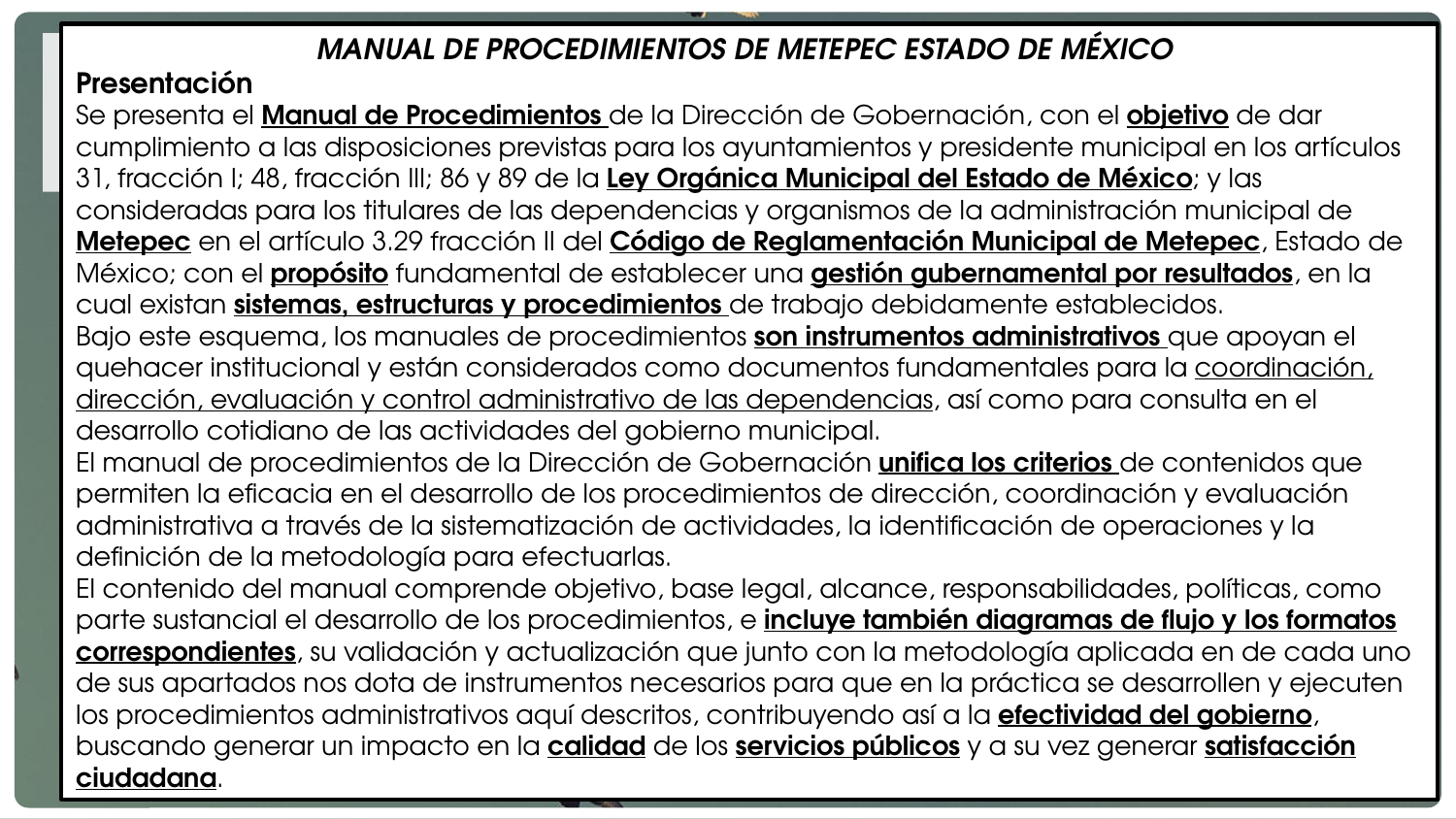

MANUAL DE PROCEDIMIENTOS DE METEPEC ESTADO DE MÉXICO
Presentación
Se presenta el Manual de Procedimientos de la Dirección de Gobernación, con el objetivo de dar cumplimiento a las disposiciones previstas para los ayuntamientos y presidente municipal en los artículos 31, fracción I; 48, fracción III; 86 y 89 de la Ley Orgánica Municipal del Estado de México; y las consideradas para los titulares de las dependencias y organismos de la administración municipal de Metepec en el artículo 3.29 fracción II del Código de Reglamentación Municipal de Metepec, Estado de México; con el propósito fundamental de establecer una gestión gubernamental por resultados, en la cual existan sistemas, estructuras y procedimientos de trabajo debidamente establecidos.
Bajo este esquema, los manuales de procedimientos son instrumentos administrativos que apoyan el quehacer institucional y están considerados como documentos fundamentales para la coordinación, dirección, evaluación y control administrativo de las dependencias, así como para consulta en el desarrollo cotidiano de las actividades del gobierno municipal.
El manual de procedimientos de la Dirección de Gobernación unifica los criterios de contenidos que permiten la eficacia en el desarrollo de los procedimientos de dirección, coordinación y evaluación administrativa a través de la sistematización de actividades, la identificación de operaciones y la definición de la metodología para efectuarlas.
El contenido del manual comprende objetivo, base legal, alcance, responsabilidades, políticas, como parte sustancial el desarrollo de los procedimientos, e incluye también diagramas de flujo y los formatos correspondientes, su validación y actualización que junto con la metodología aplicada en de cada uno de sus apartados nos dota de instrumentos necesarios para que en la práctica se desarrollen y ejecuten los procedimientos administrativos aquí descritos, contribuyendo así a la efectividad del gobierno, buscando generar un impacto en la calidad de los servicios públicos y a su vez generar satisfacción ciudadana.
32